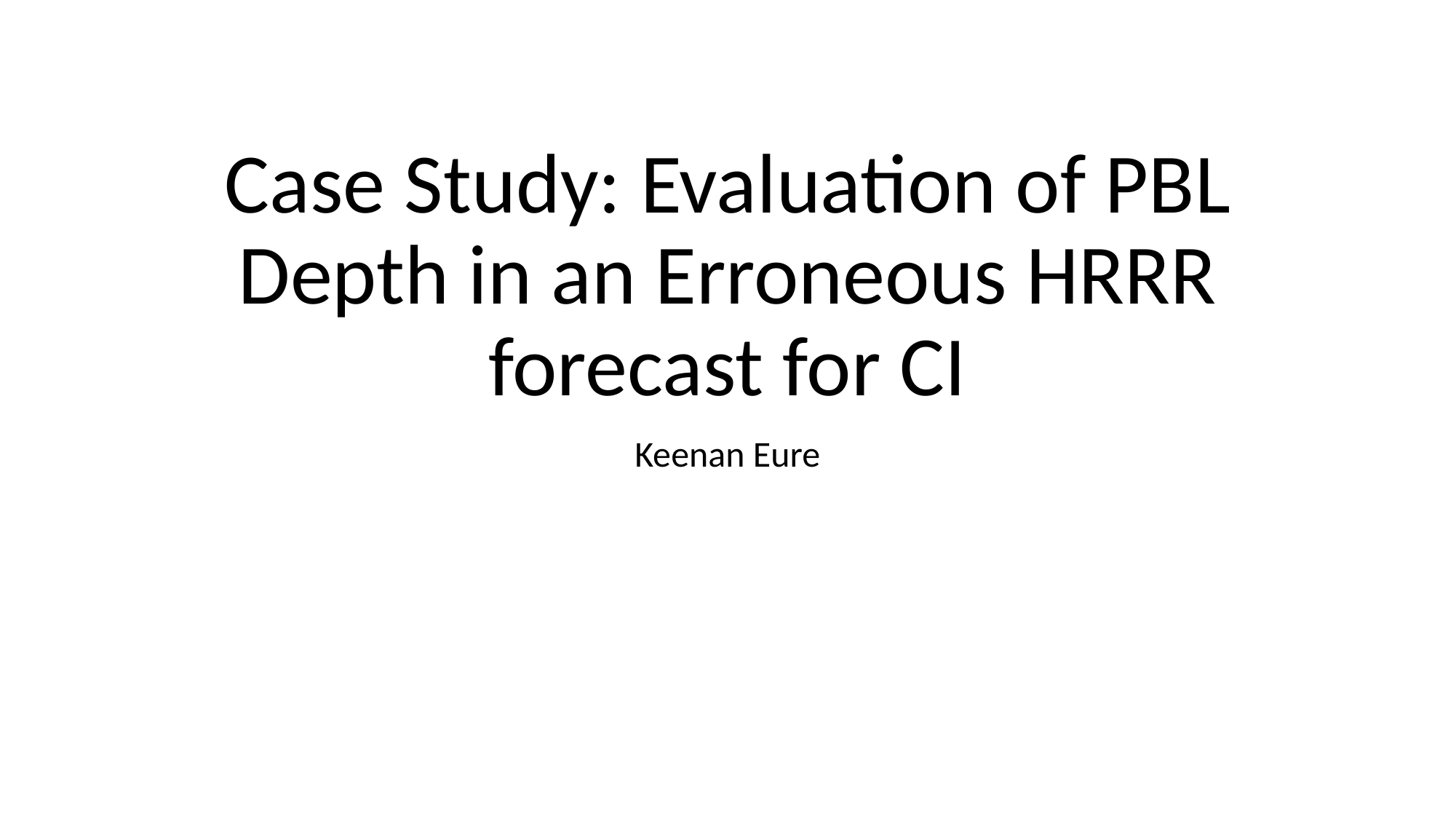

# Case Study: Evaluation of PBL Depth in an Erroneous HRRR forecast for CI
Keenan Eure